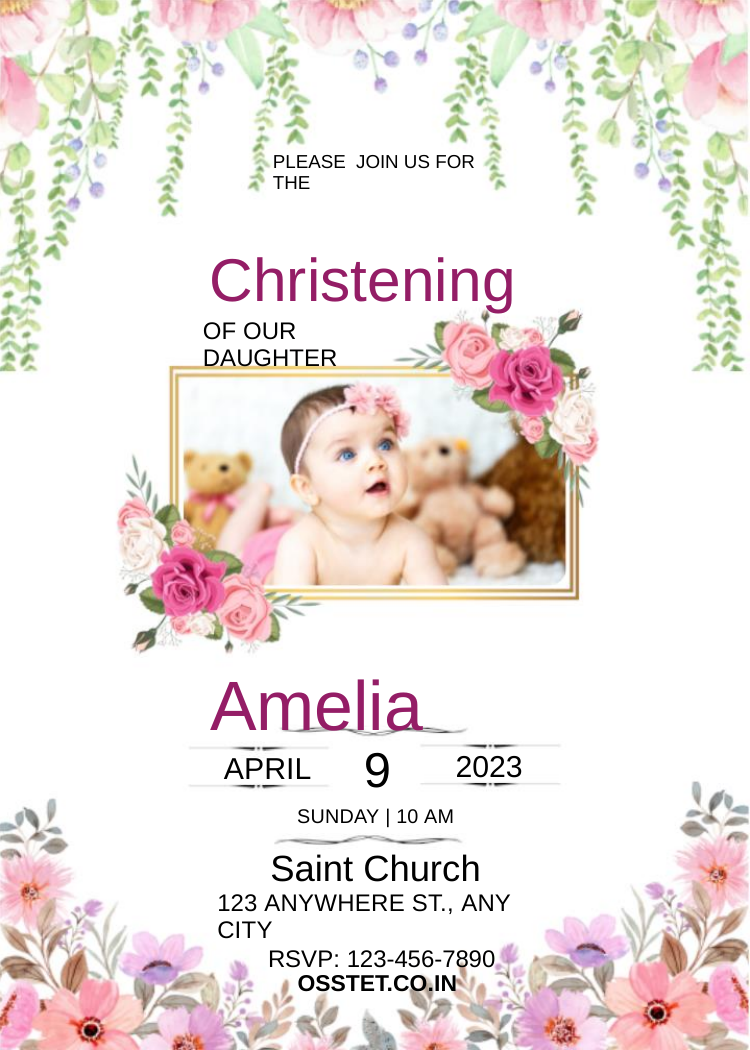

Christening
PLEASE JOIN US FOR THE
OF OUR DAUGHTER
Amelia
9
2023
APRIL
SUNDAY | 10 AM
Saint Church
123 ANYWHERE ST., ANY CITY
RSVP: 123-456-7890
OSSTET.CO.IN